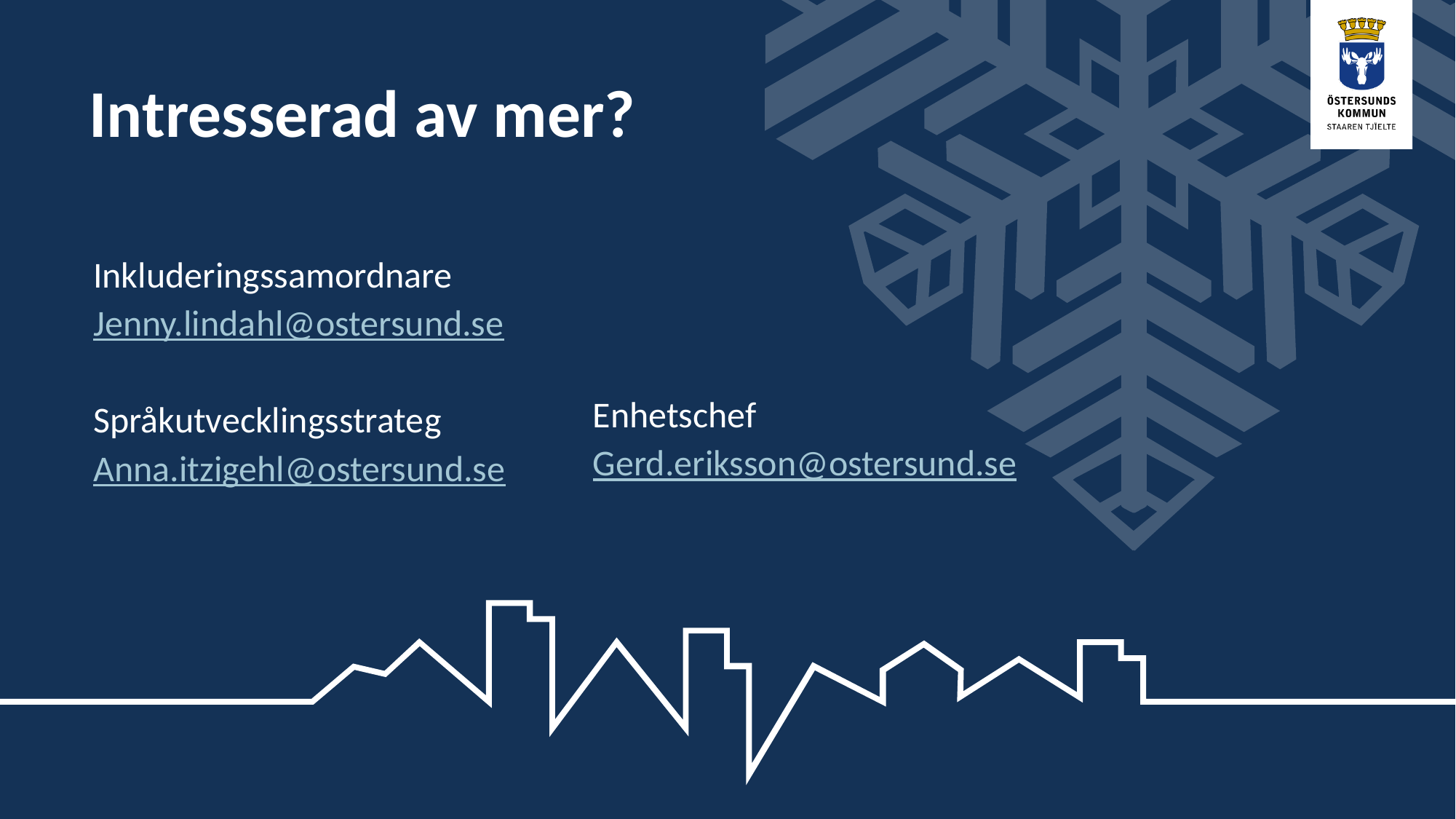

# Intresserad av mer?

Inkluderingssamordnare
Jenny.lindahl@ostersund.se

Språkutvecklingsstrateg
Anna.itzigehl@ostersund.se

Enhetschef
Gerd.eriksson@ostersund.se